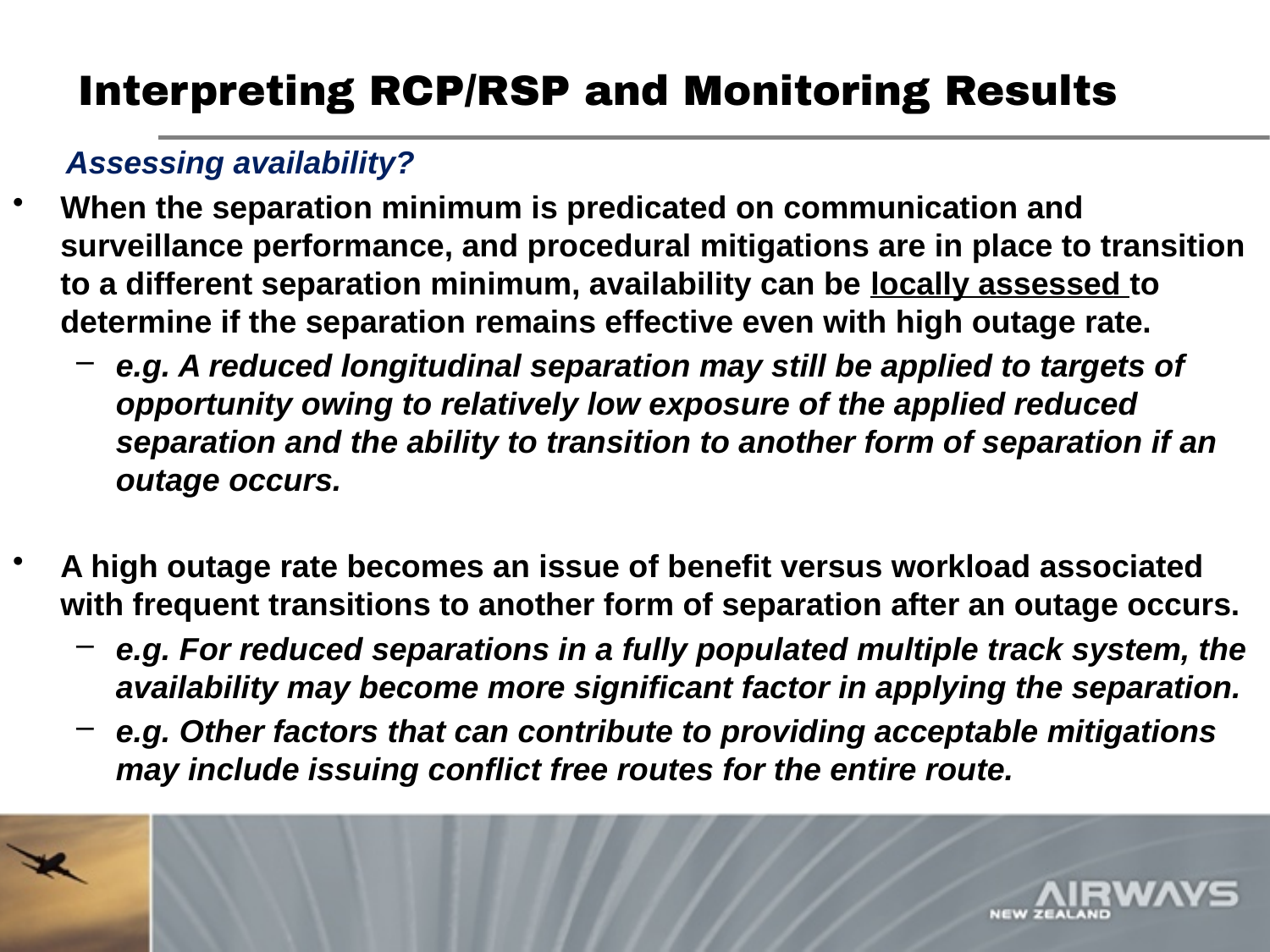

# Interpreting RCP/RSP and Monitoring Results
      Assessing availability?
When the separation minimum is predicated on communication and surveillance performance, and procedural mitigations are in place to transition to a different separation minimum, availability can be locally assessed to determine if the separation remains effective even with high outage rate.
e.g. A reduced longitudinal separation may still be applied to targets of opportunity owing to relatively low exposure of the applied reduced separation and the ability to transition to another form of separation if an outage occurs.

A high outage rate becomes an issue of benefit versus workload associated with frequent transitions to another form of separation after an outage occurs.
e.g. For reduced separations in a fully populated multiple track system, the availability may become more significant factor in applying the separation.
e.g. Other factors that can contribute to providing acceptable mitigations may include issuing conflict free routes for the entire route.